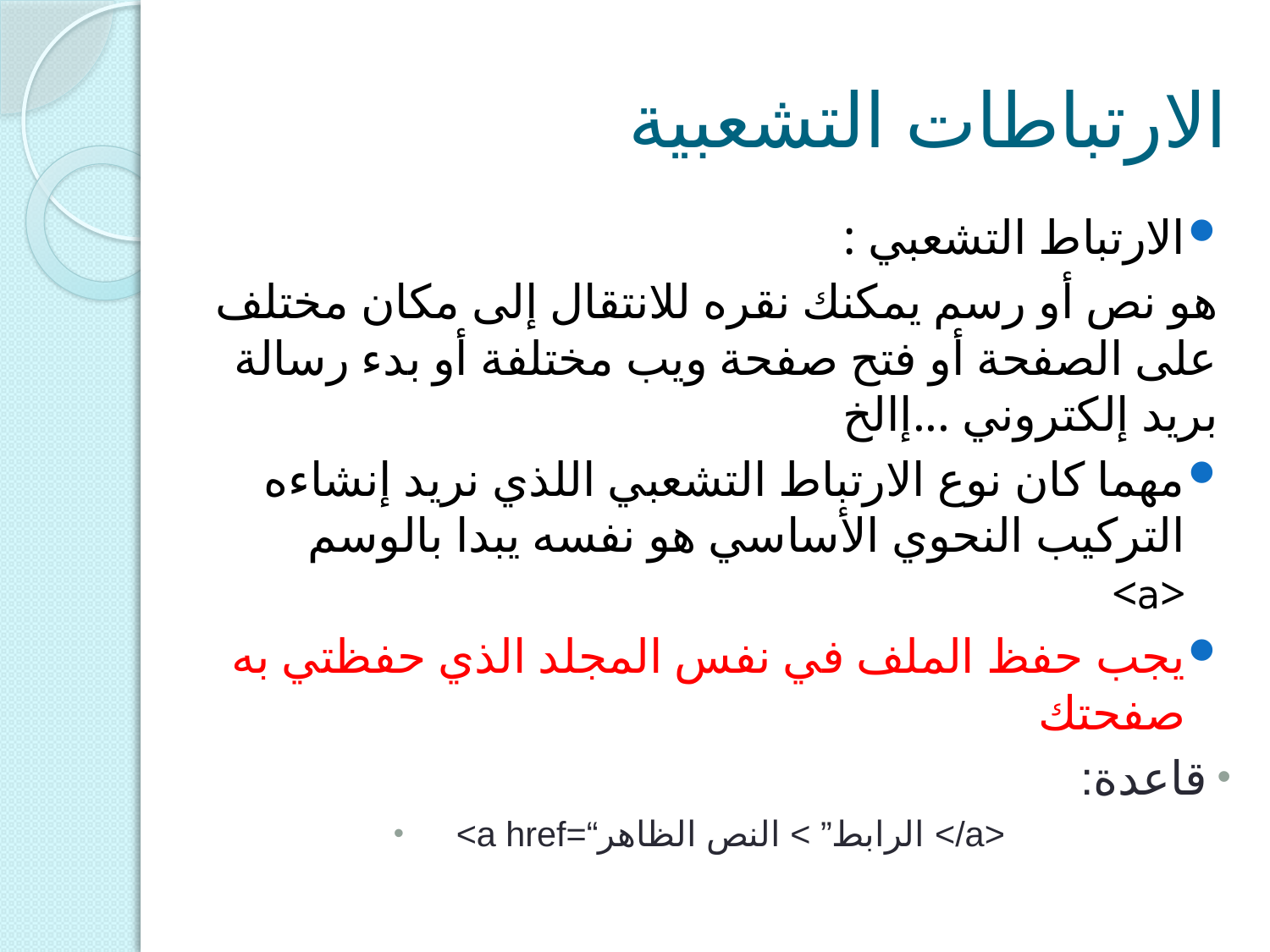

# الارتباطات التشعبية
الارتباط التشعبي :
هو نص أو رسم يمكنك نقره للانتقال إلى مكان مختلف على الصفحة أو فتح صفحة ويب مختلفة أو بدء رسالة بريد إلكتروني ...إالخ
مهما كان نوع الارتباط التشعبي اللذي نريد إنشاءه التركيب النحوي الأساسي هو نفسه يبدا بالوسم   <a>
يجب حفظ الملف في نفس المجلد الذي حفظتي به صفحتك
قاعدة:
<a href=“الرابط” > النص الظاهر </a>